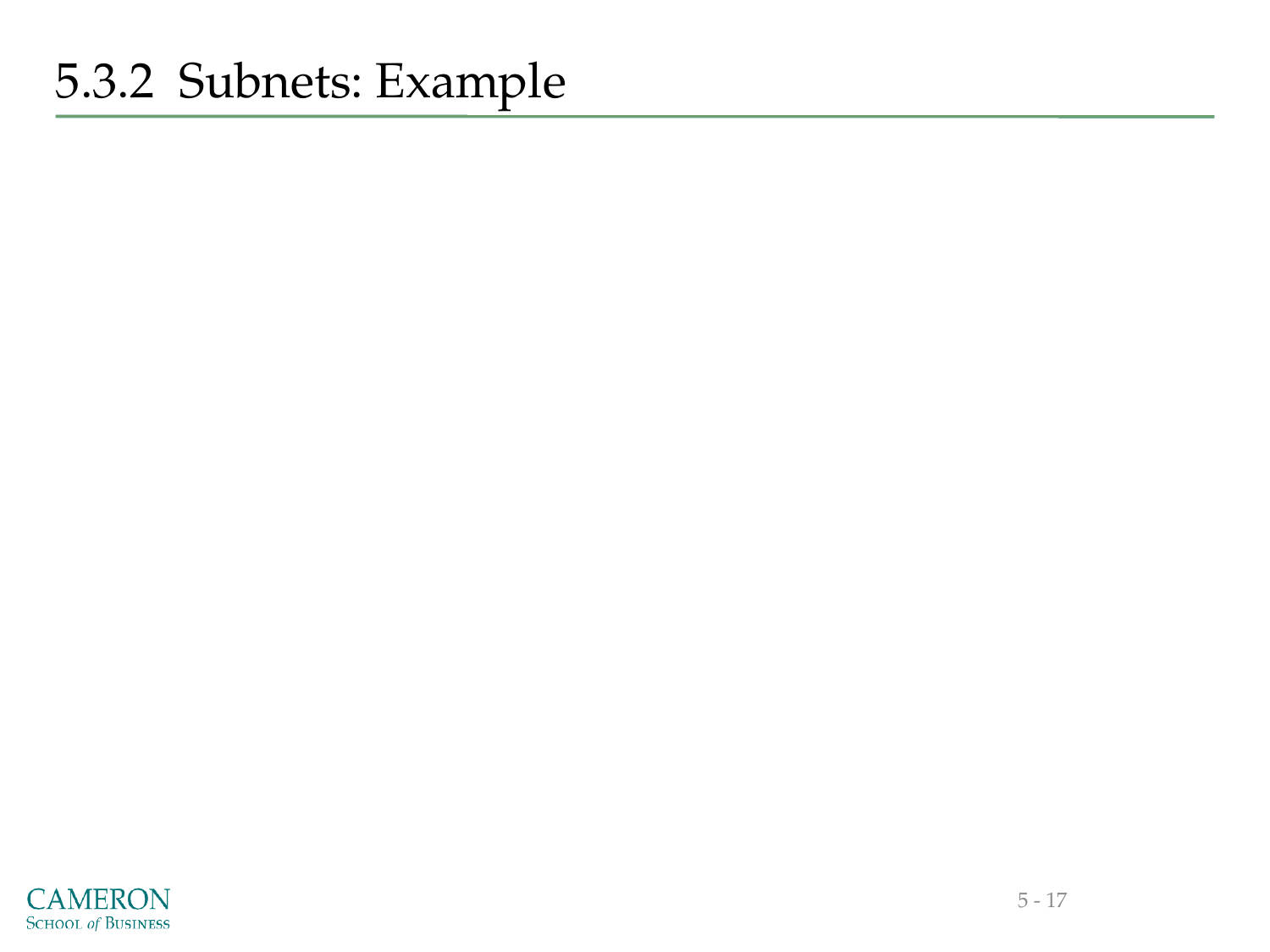

# 5.3.2  Subnets: Example
5 - 17